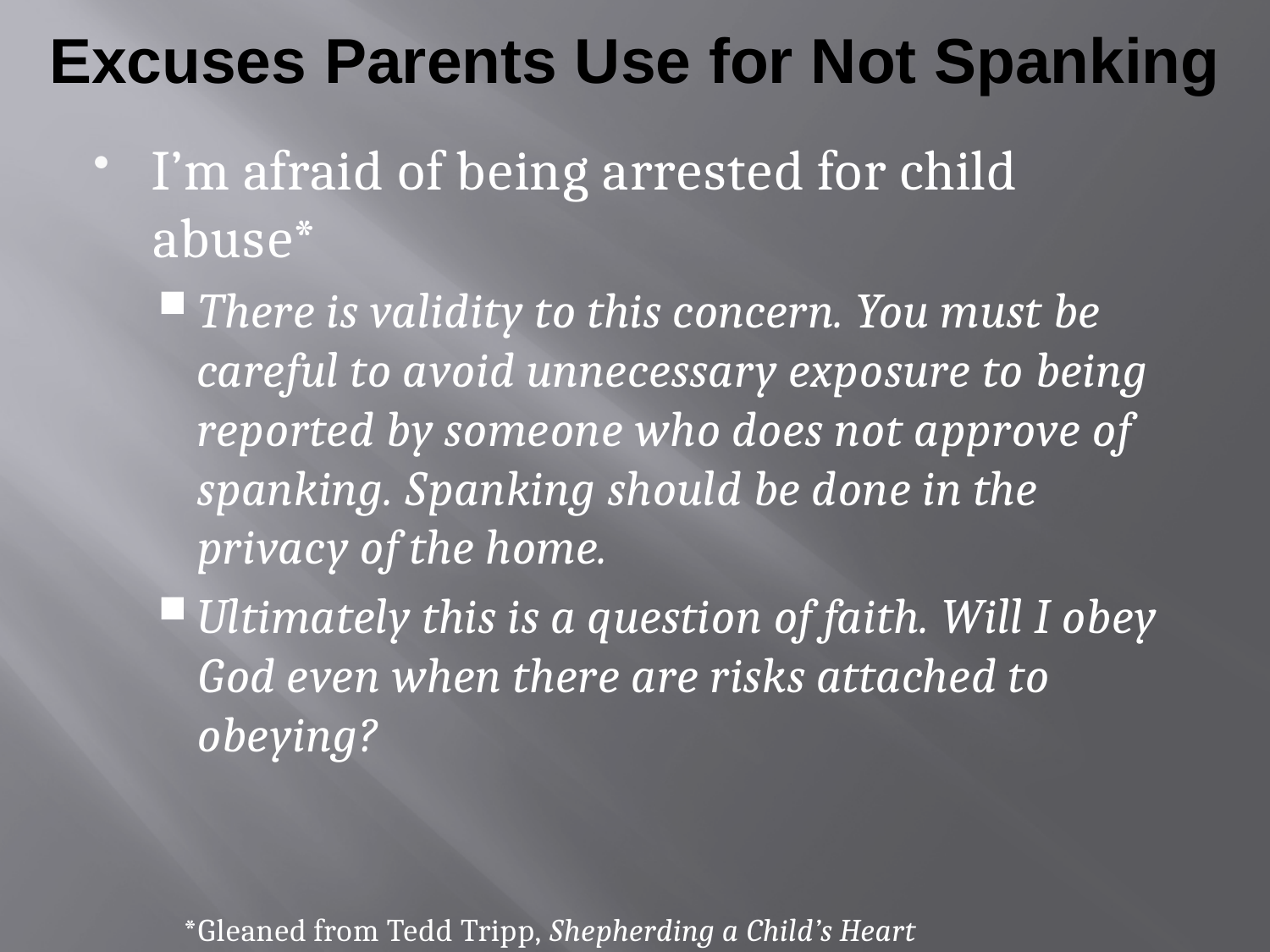

# Excuses Parents Use for Not Spanking
I’m afraid of being arrested for child abuse*
There is validity to this concern. You must be careful to avoid unnecessary exposure to being reported by someone who does not approve of spanking. Spanking should be done in the privacy of the home.
Ultimately this is a question of faith. Will I obey God even when there are risks attached to obeying?

*Gleaned from Tedd Tripp, Shepherding a Child’s Heart